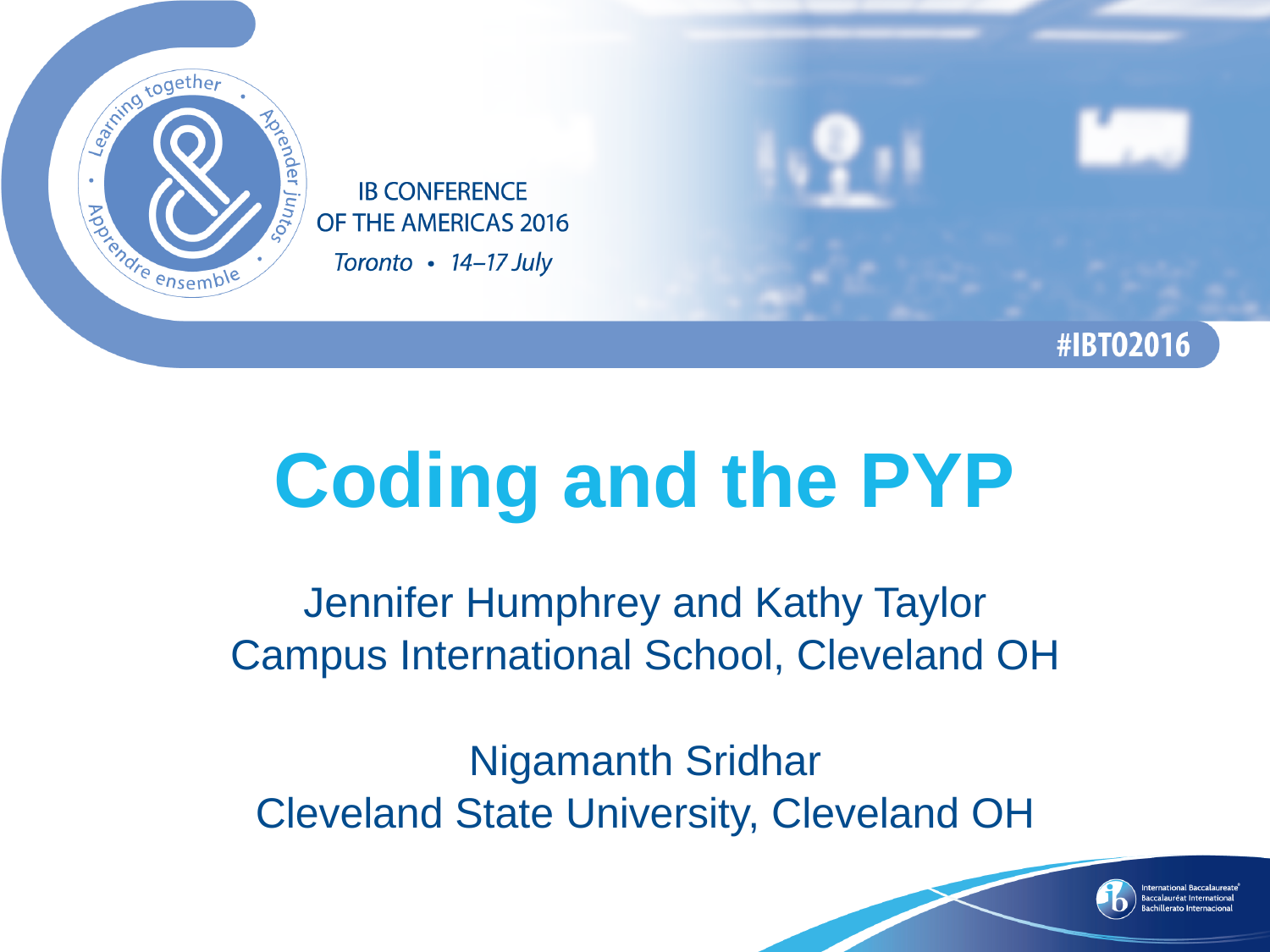

# Coding and the PYP
Jennifer Humphrey and Kathy Taylor
Campus International School, Cleveland OH

Nigamanth Sridhar
Cleveland State University, Cleveland OH